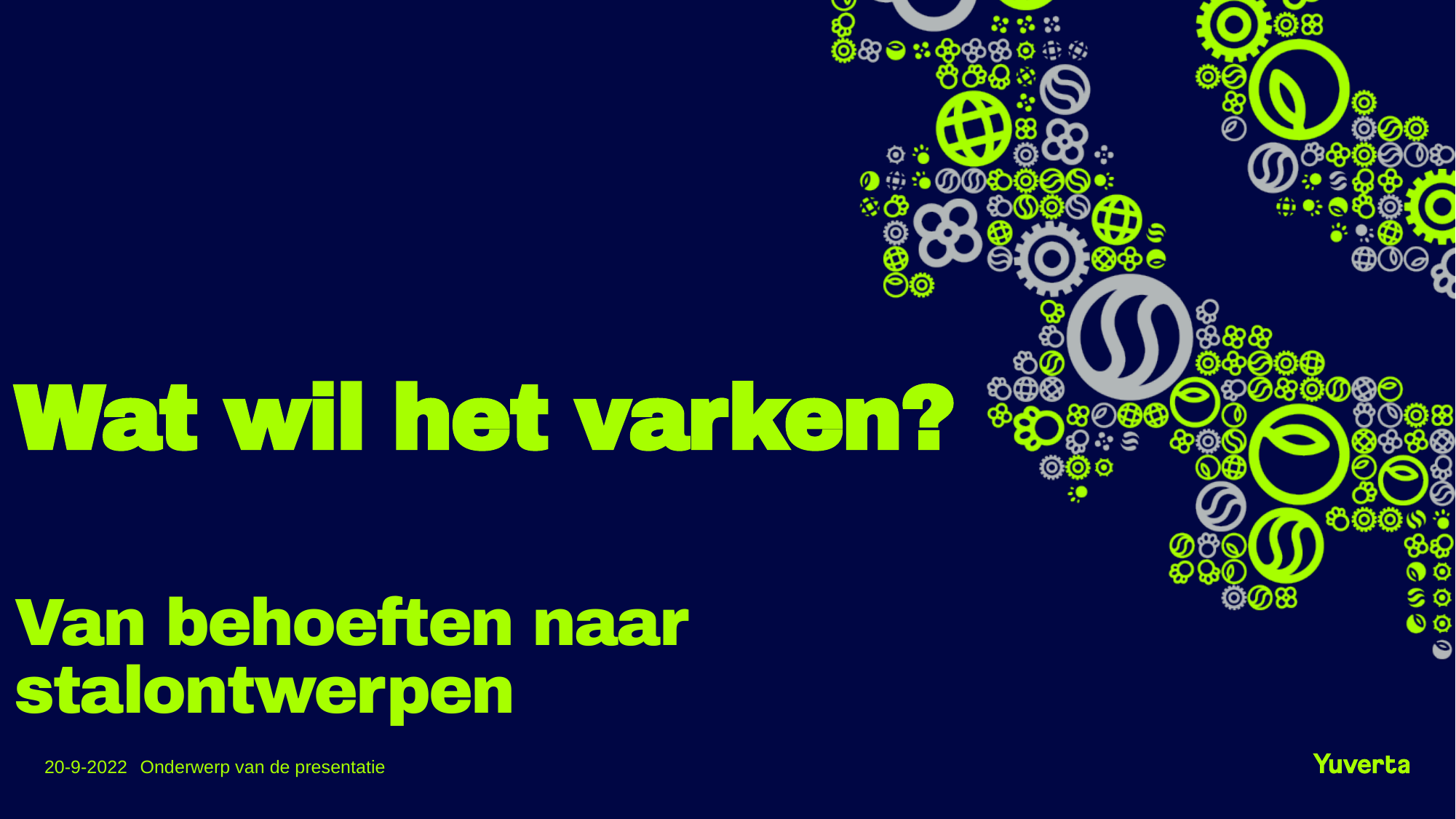

# Wat wil het varken? Van behoeften naar stalontwerpen
20-9-2022
Onderwerp van de presentatie
2